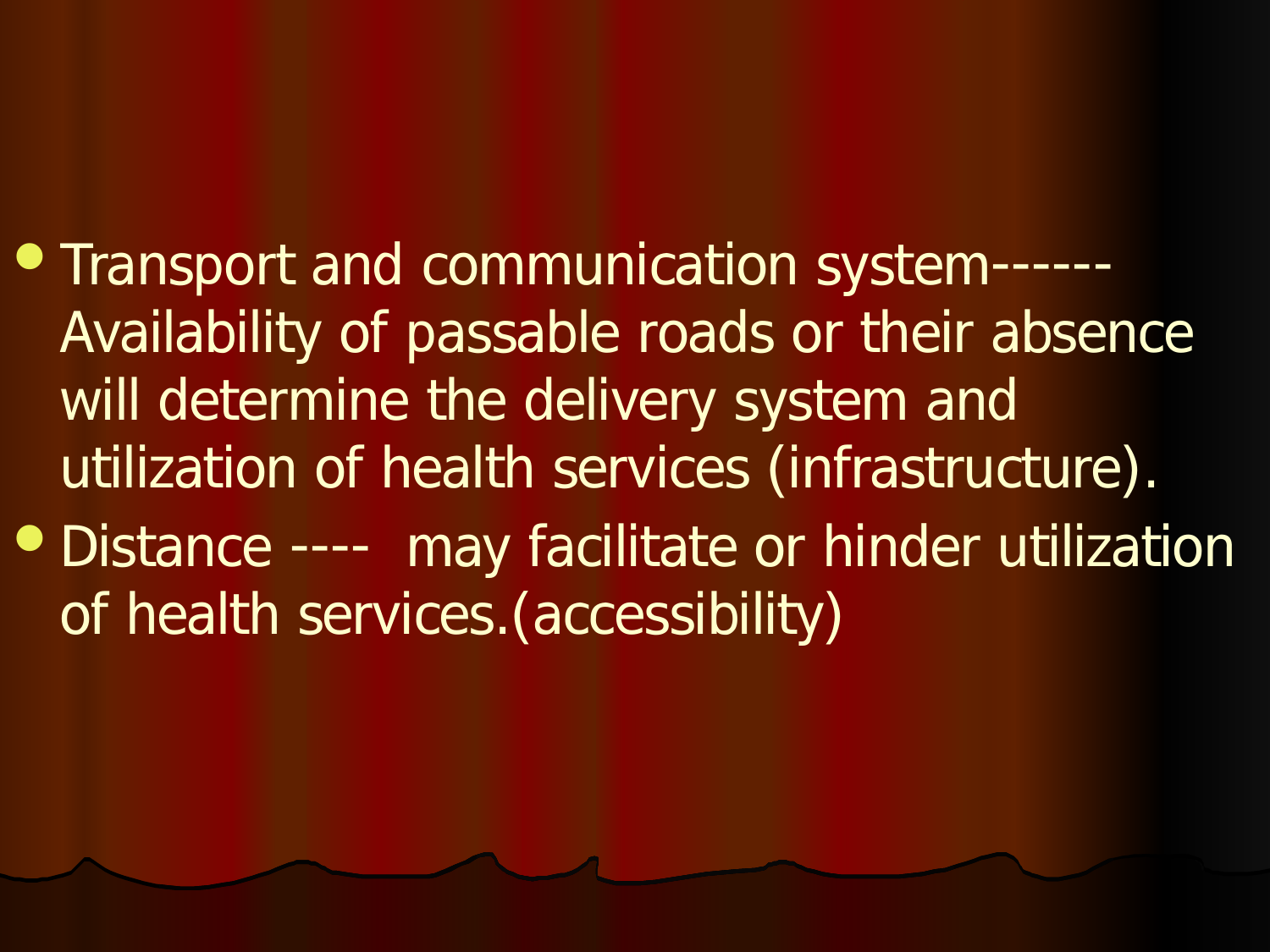

#
Transport and communication system------ Availability of passable roads or their absence will determine the delivery system and utilization of health services (infrastructure).
Distance ----  may facilitate or hinder utilization of health services.(accessibility)